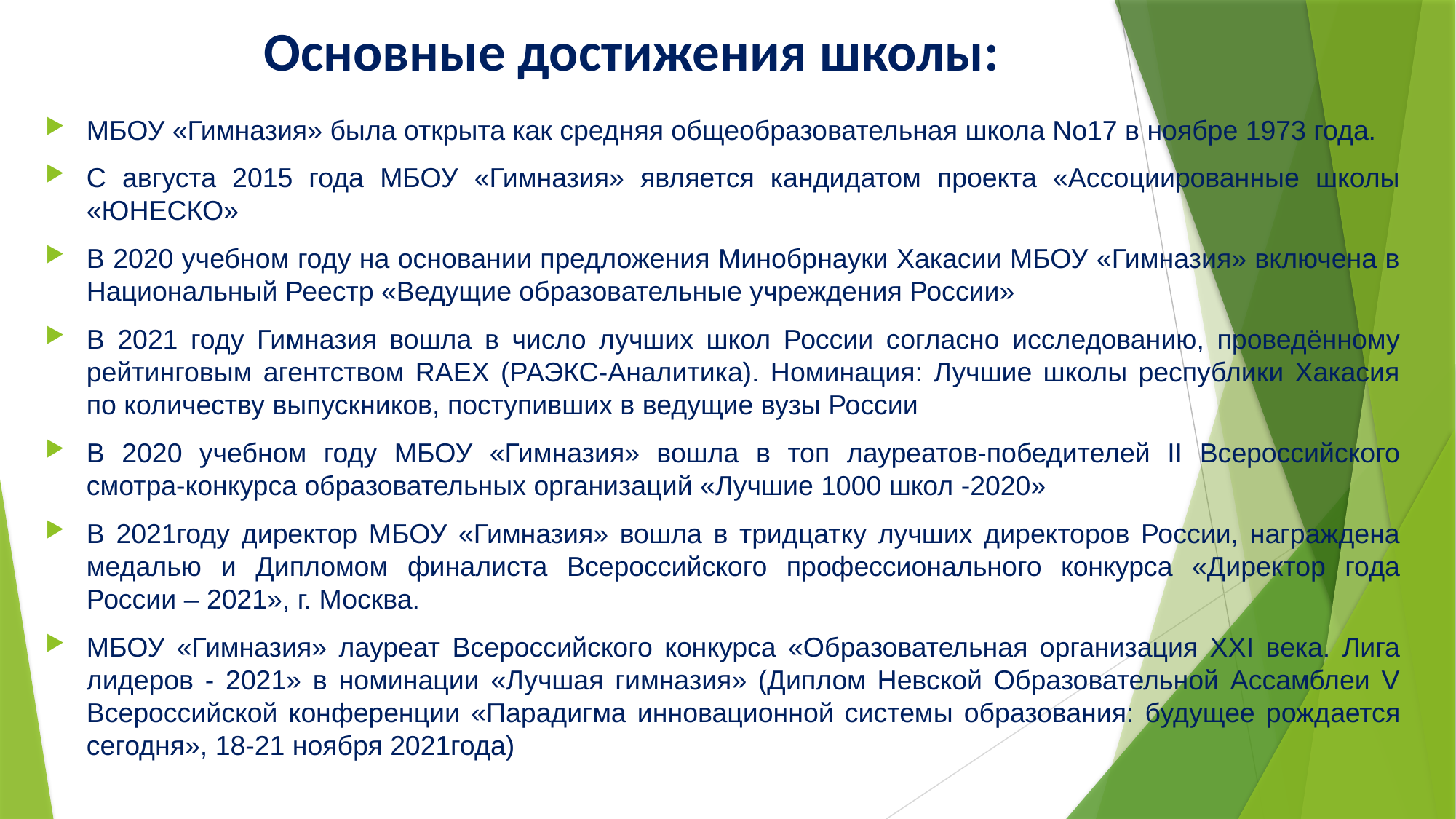

# Основные достижения школы:
МБОУ «Гимназия» была открыта как средняя общеобразовательная школа No17 в ноябре 1973 года.
С августа 2015 года МБОУ «Гимназия» является кандидатом проекта «Ассоциированные школы «ЮНЕСКО»
В 2020 учебном году на основании предложения Минобрнауки Хакасии МБОУ «Гимназия» включена в Национальный Реестр «Ведущие образовательные учреждения России»
В 2021 году Гимназия вошла в число лучших школ России согласно исследованию, проведённому рейтинговым агентством RAEX (РАЭКС-Аналитика). Номинация: Лучшие школы республики Хакасия по количеству выпускников, поступивших в ведущие вузы России
В 2020 учебном году МБОУ «Гимназия» вошла в топ лауреатов-победителей II Всероссийского смотра-конкурса образовательных организаций «Лучшие 1000 школ -2020»
В 2021году директор МБОУ «Гимназия» вошла в тридцатку лучших директоров России, награждена медалью и Дипломом финалиста Всероссийского профессионального конкурса «Директор года России – 2021», г. Москва.
МБОУ «Гимназия» лауреат Всероссийского конкурса «Образовательная организация XXI века. Лига лидеров - 2021» в номинации «Лучшая гимназия» (Диплом Невской Образовательной Ассамблеи V Всероссийской конференции «Парадигма инновационной системы образования: будущее рождается сегодня», 18-21 ноября 2021года)